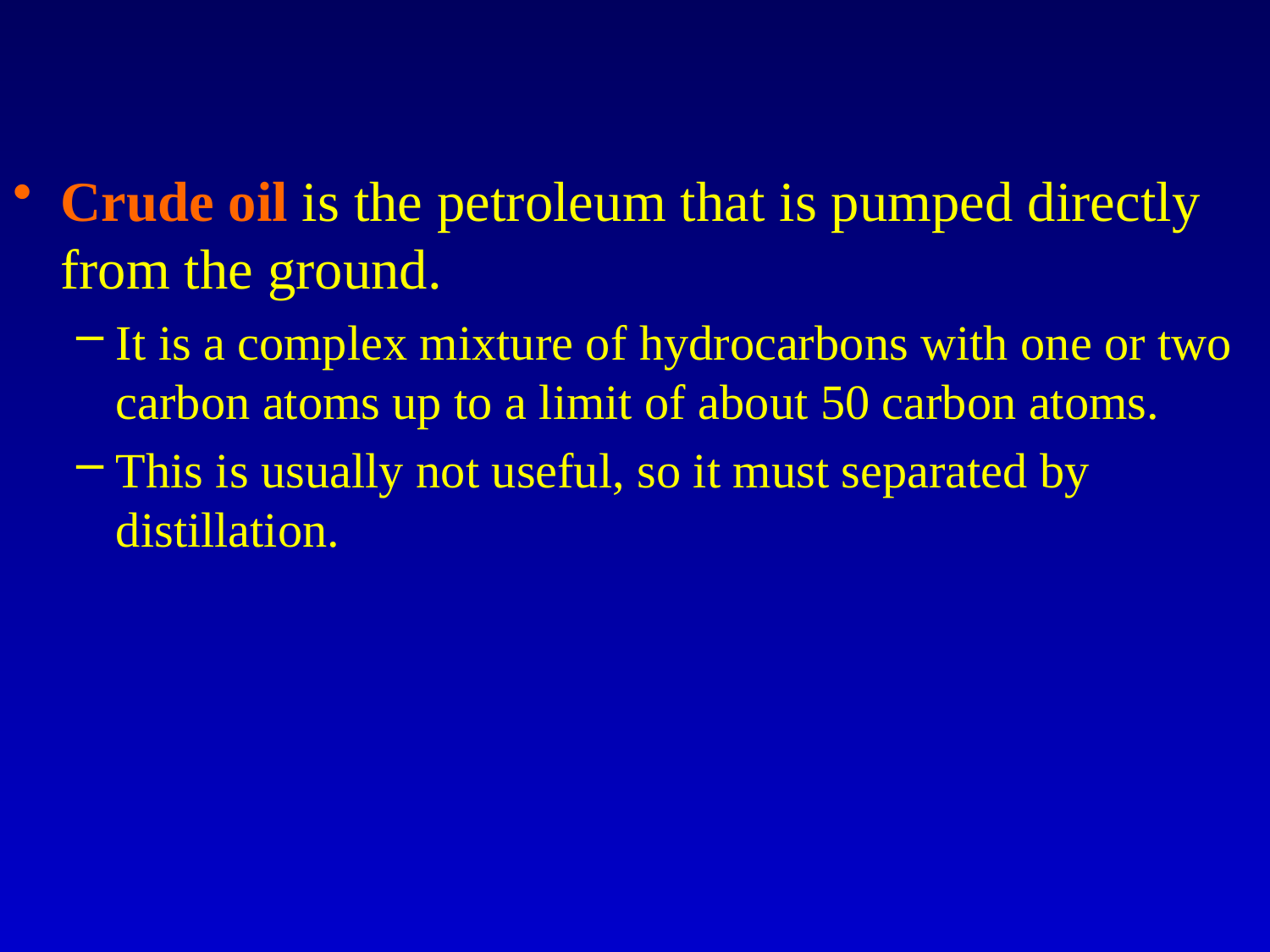

#
Crude oil is the petroleum that is pumped directly from the ground.
It is a complex mixture of hydrocarbons with one or two carbon atoms up to a limit of about 50 carbon atoms.
This is usually not useful, so it must separated by distillation.